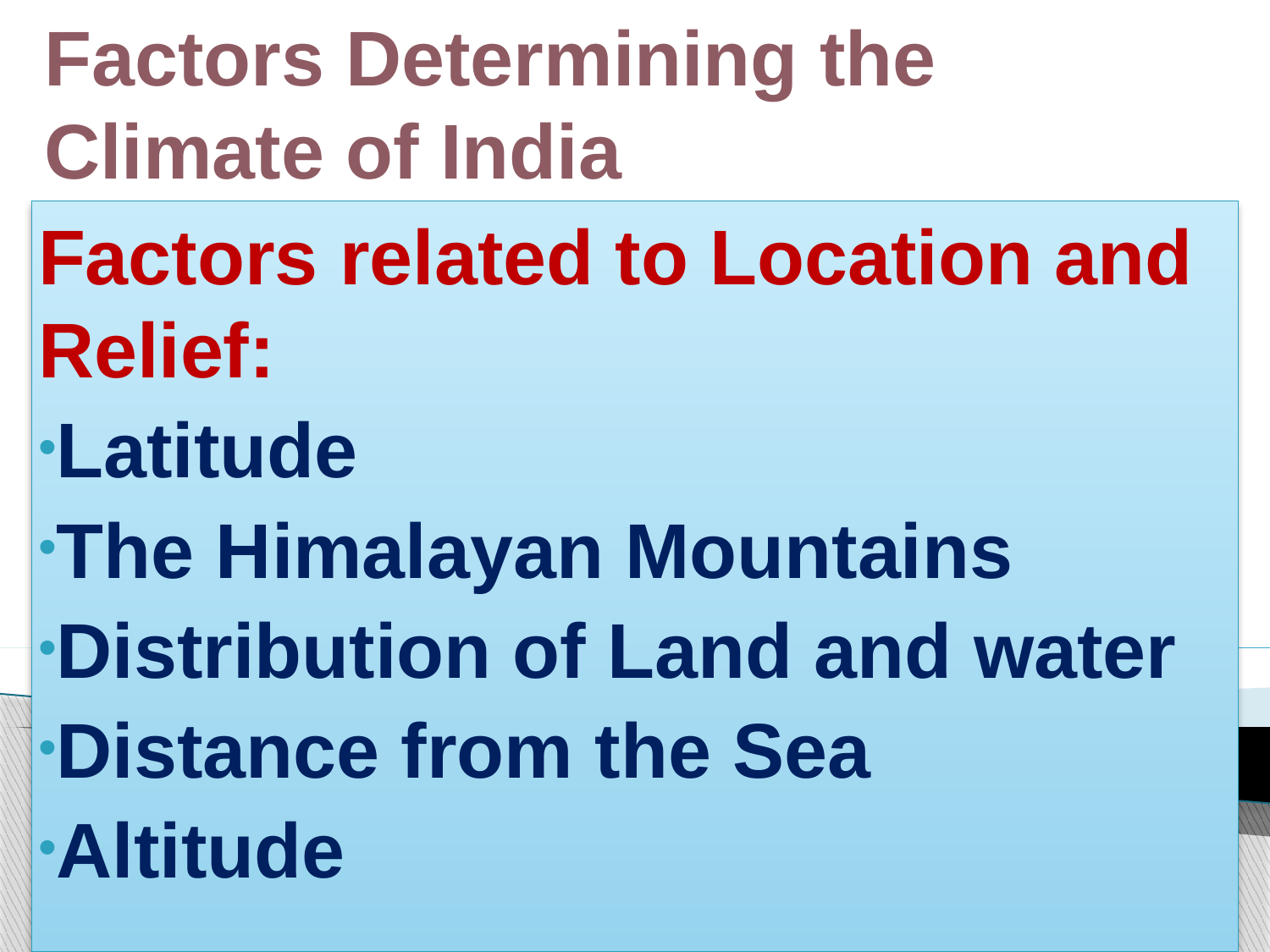

# Factors Determining the Climate of India
Factors related to Location and Relief:
Latitude
The Himalayan Mountains
Distribution of Land and water
Distance from the Sea
Altitude